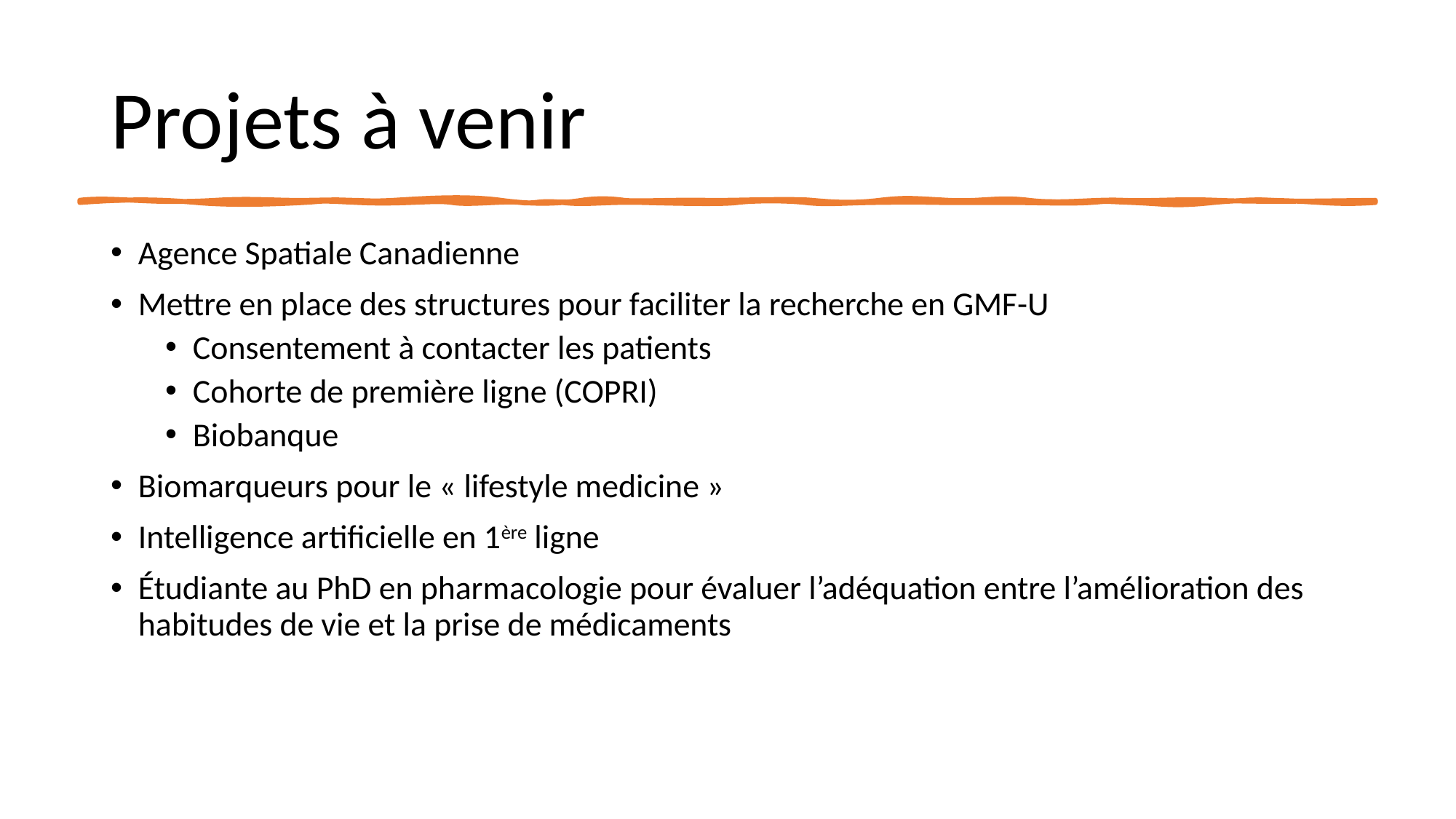

# Projets à venir

Agence Spatiale Canadienne
Mettre en place des structures pour faciliter la recherche en GMF-U
Consentement à contacter les patients
Cohorte de première ligne (COPRI)
Biobanque
Biomarqueurs pour le « lifestyle medicine »
Intelligence artificielle en 1ère ligne
Étudiante au PhD en pharmacologie pour évaluer l’adéquation entre l’amélioration des habitudes de vie et la prise de médicaments